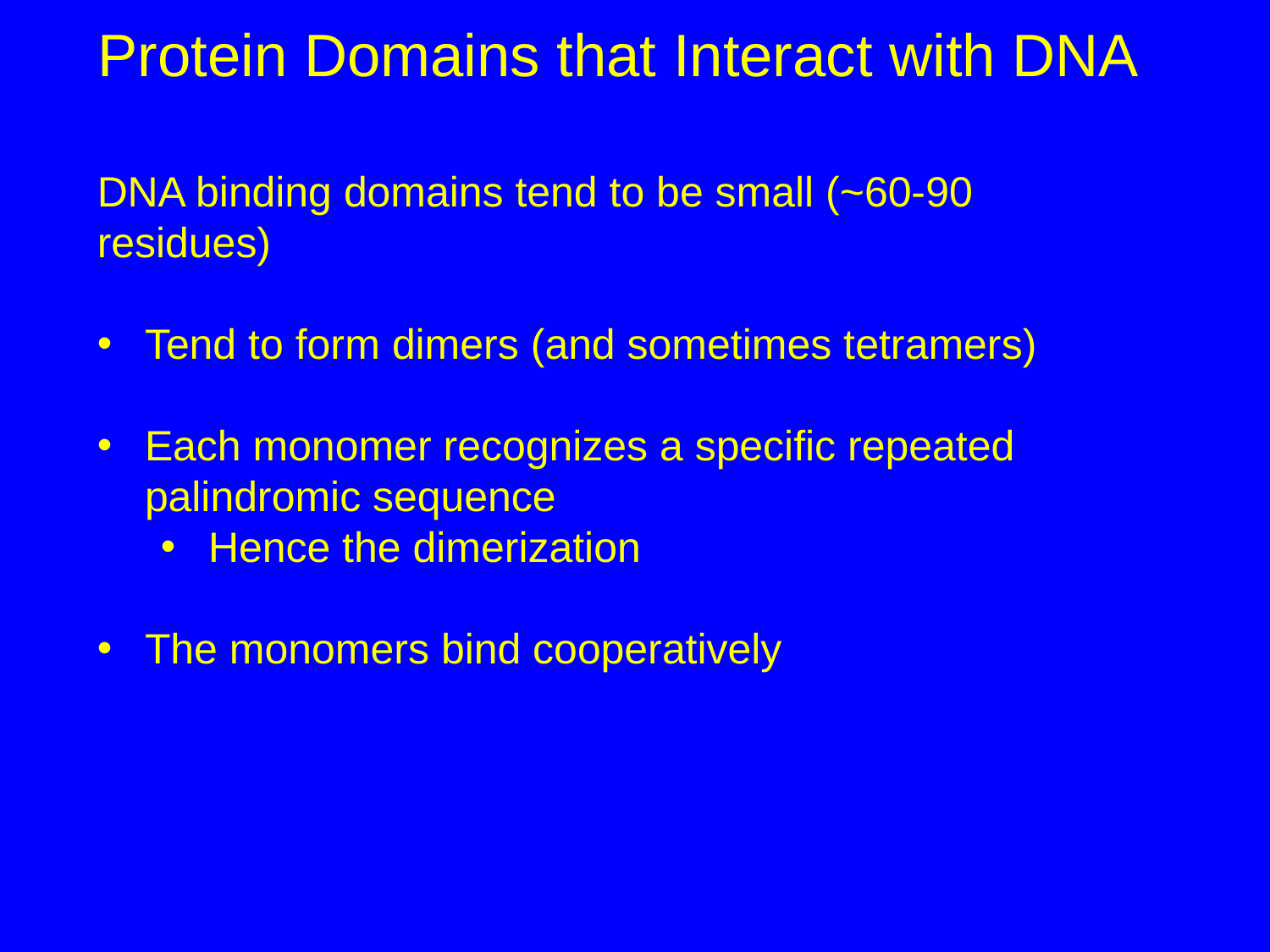

Protein Domains that Interact with DNA
DNA binding domains tend to be small (~60-90 residues)

Tend to form dimers (and sometimes tetramers)

Each monomer recognizes a specific repeated palindromic sequence
Hence the dimerization

The monomers bind cooperatively